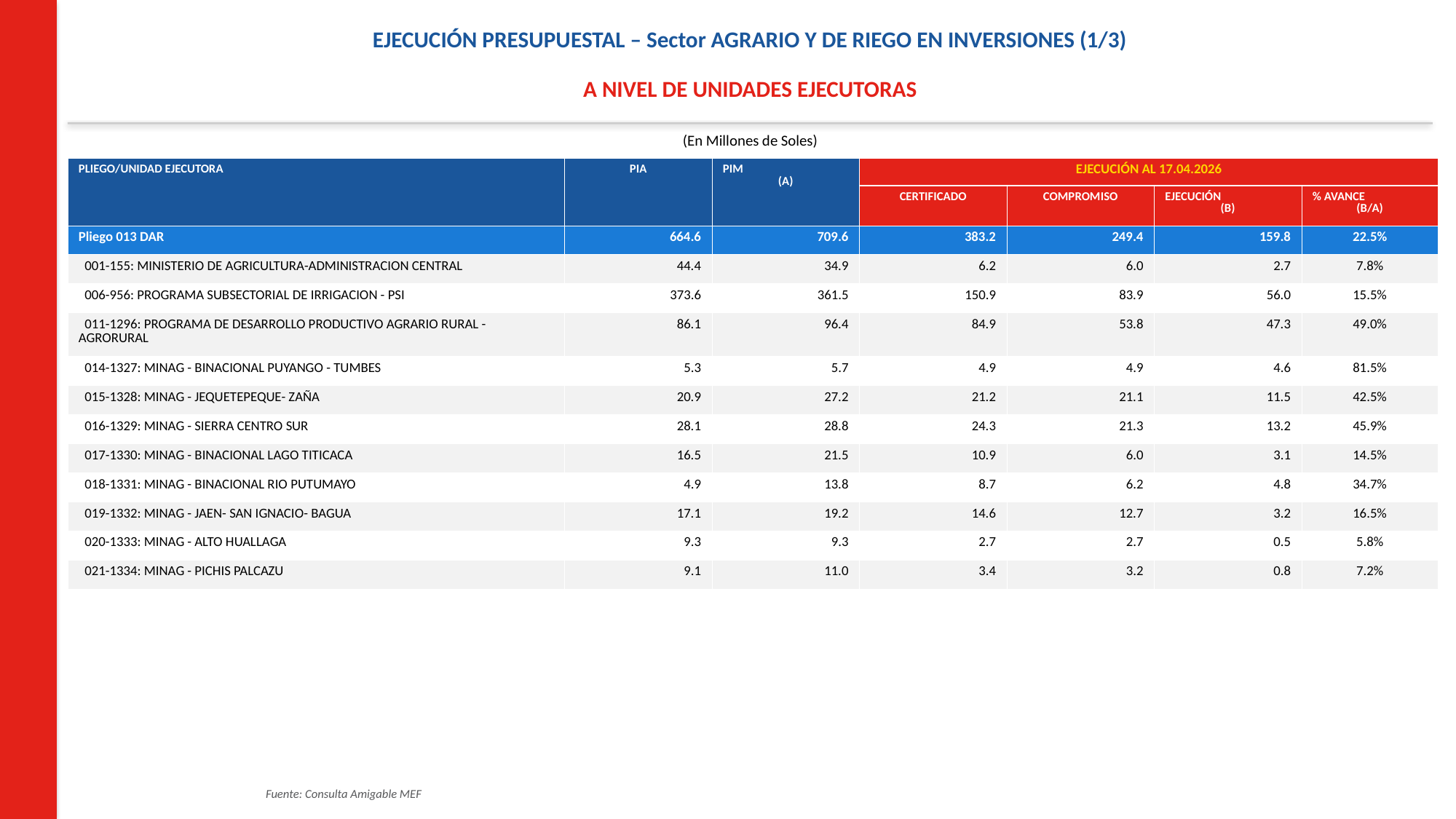

EJECUCIÓN PRESUPUESTAL – Sector AGRARIO Y DE RIEGO EN INVERSIONES (1/3)
A NIVEL DE UNIDADES EJECUTORAS

(En Millones de Soles)
| PLIEGO/UNIDAD EJECUTORA | PIA | PIM (A) | EJECUCIÓN AL 17.04.2026 |  |  |  |
| --- | --- | --- | --- | --- | --- | --- |
|  |  |  | CERTIFICADO | COMPROMISO | EJECUCIÓN (B) | % AVANCE (B/A) |
| Pliego 013 DAR | 664.6 | 709.6 | 383.2 | 249.4 | 159.8 | 22.5% |
| 001-155: MINISTERIO DE AGRICULTURA-ADMINISTRACION CENTRAL | 44.4 | 34.9 | 6.2 | 6.0 | 2.7 | 7.8% |
| 006-956: PROGRAMA SUBSECTORIAL DE IRRIGACION - PSI | 373.6 | 361.5 | 150.9 | 83.9 | 56.0 | 15.5% |
| 011-1296: PROGRAMA DE DESARROLLO PRODUCTIVO AGRARIO RURAL - AGRORURAL | 86.1 | 96.4 | 84.9 | 53.8 | 47.3 | 49.0% |
| 014-1327: MINAG - BINACIONAL PUYANGO - TUMBES | 5.3 | 5.7 | 4.9 | 4.9 | 4.6 | 81.5% |
| 015-1328: MINAG - JEQUETEPEQUE- ZAÑA | 20.9 | 27.2 | 21.2 | 21.1 | 11.5 | 42.5% |
| 016-1329: MINAG - SIERRA CENTRO SUR | 28.1 | 28.8 | 24.3 | 21.3 | 13.2 | 45.9% |
| 017-1330: MINAG - BINACIONAL LAGO TITICACA | 16.5 | 21.5 | 10.9 | 6.0 | 3.1 | 14.5% |
| 018-1331: MINAG - BINACIONAL RIO PUTUMAYO | 4.9 | 13.8 | 8.7 | 6.2 | 4.8 | 34.7% |
| 019-1332: MINAG - JAEN- SAN IGNACIO- BAGUA | 17.1 | 19.2 | 14.6 | 12.7 | 3.2 | 16.5% |
| 020-1333: MINAG - ALTO HUALLAGA | 9.3 | 9.3 | 2.7 | 2.7 | 0.5 | 5.8% |
| 021-1334: MINAG - PICHIS PALCAZU | 9.1 | 11.0 | 3.4 | 3.2 | 0.8 | 7.2% |
Fuente: Consulta Amigable MEF